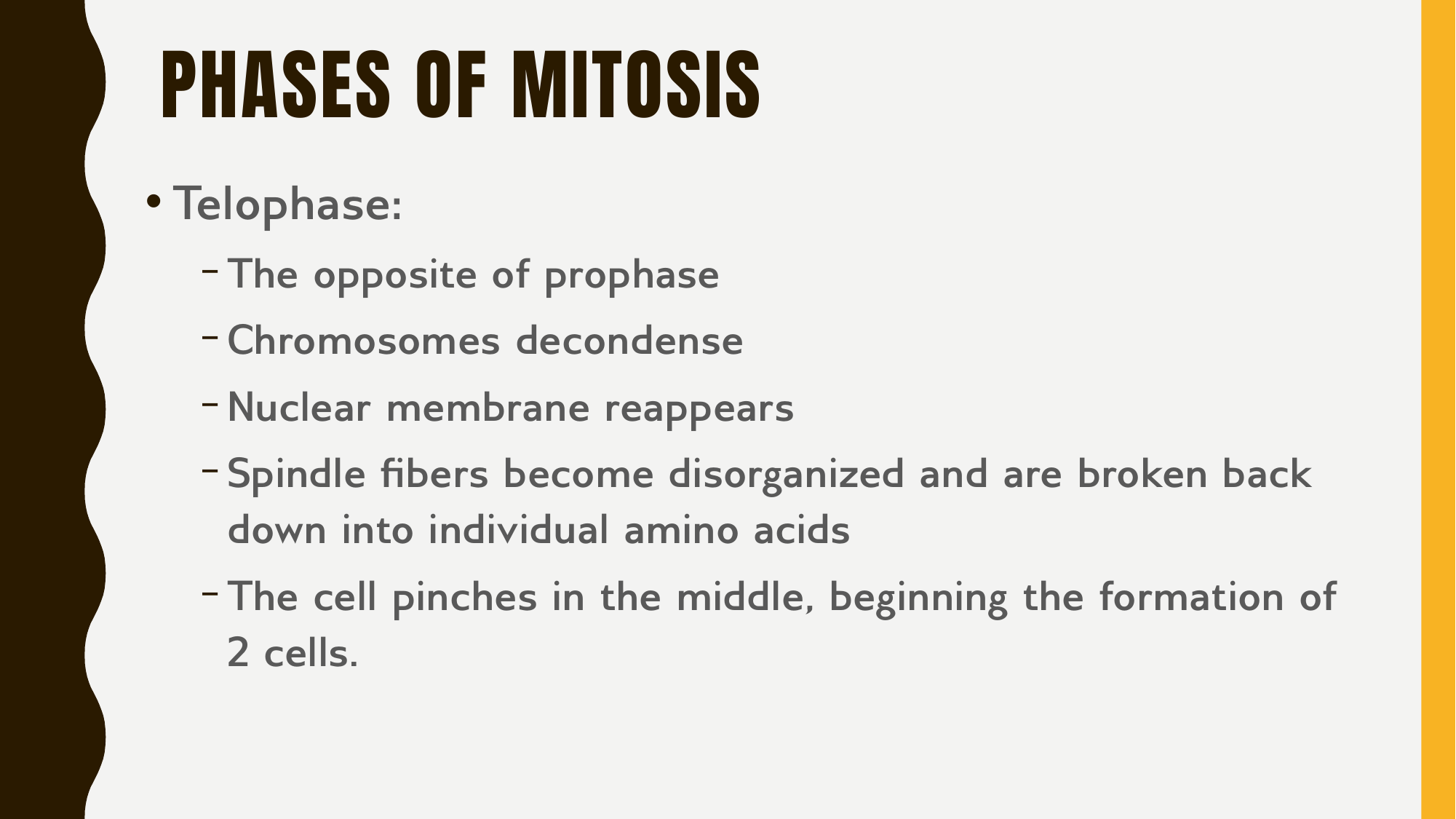

# Phases of mitosis
Telophase:
The opposite of prophase
Chromosomes decondense
Nuclear membrane reappears
Spindle fibers become disorganized and are broken back down into individual amino acids
The cell pinches in the middle, beginning the formation of 2 cells.